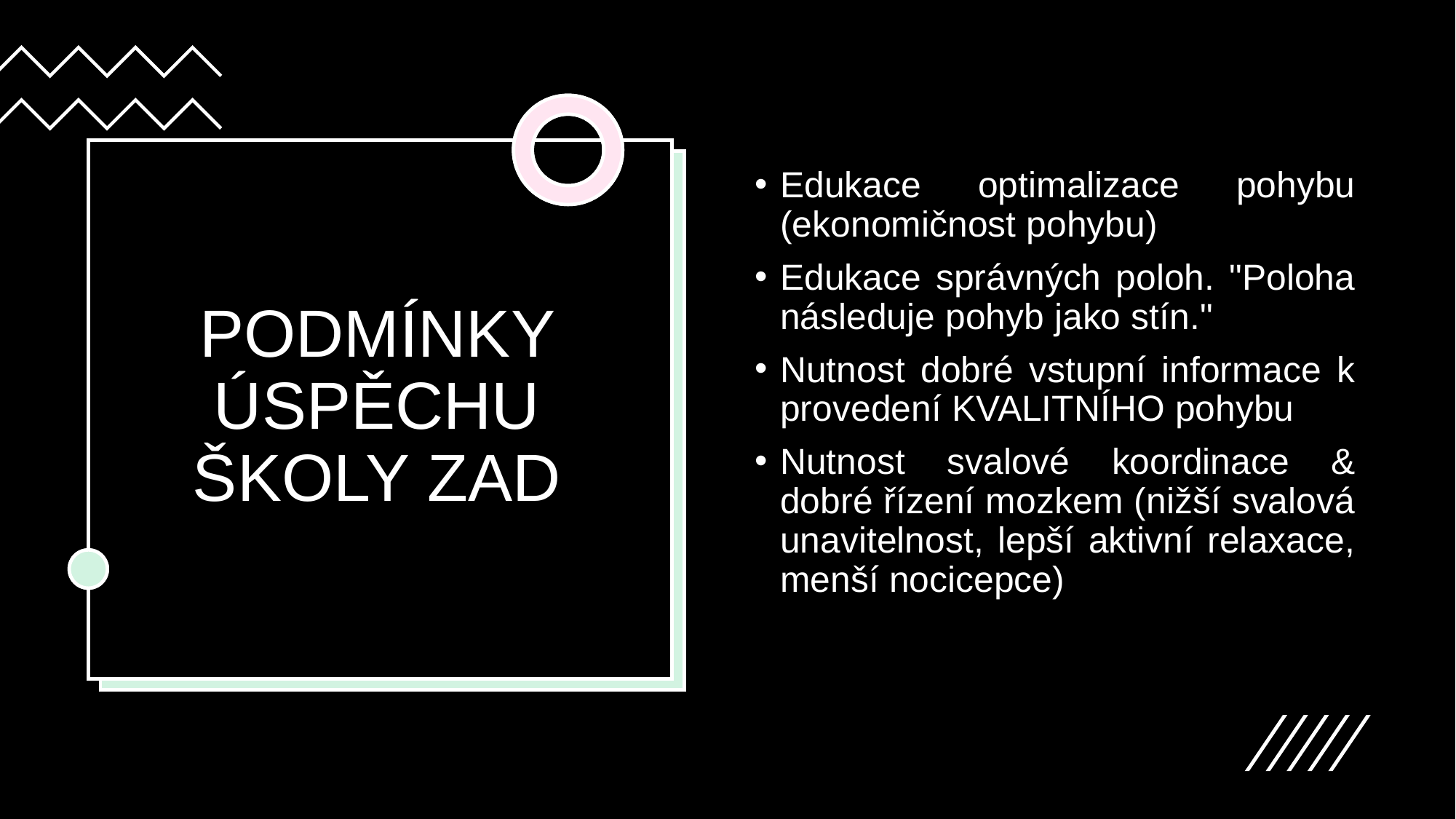

# PODMÍNKY ÚSPĚCHU ŠKOLY ZAD
Edukace optimalizace pohybu (ekonomičnost pohybu)
Edukace správných poloh. "Poloha následuje pohyb jako stín."
Nutnost dobré vstupní informace k provedení KVALITNÍHO pohybu
Nutnost svalové koordinace & dobré řízení mozkem (nižší svalová unavitelnost, lepší aktivní relaxace, menší nocicepce)